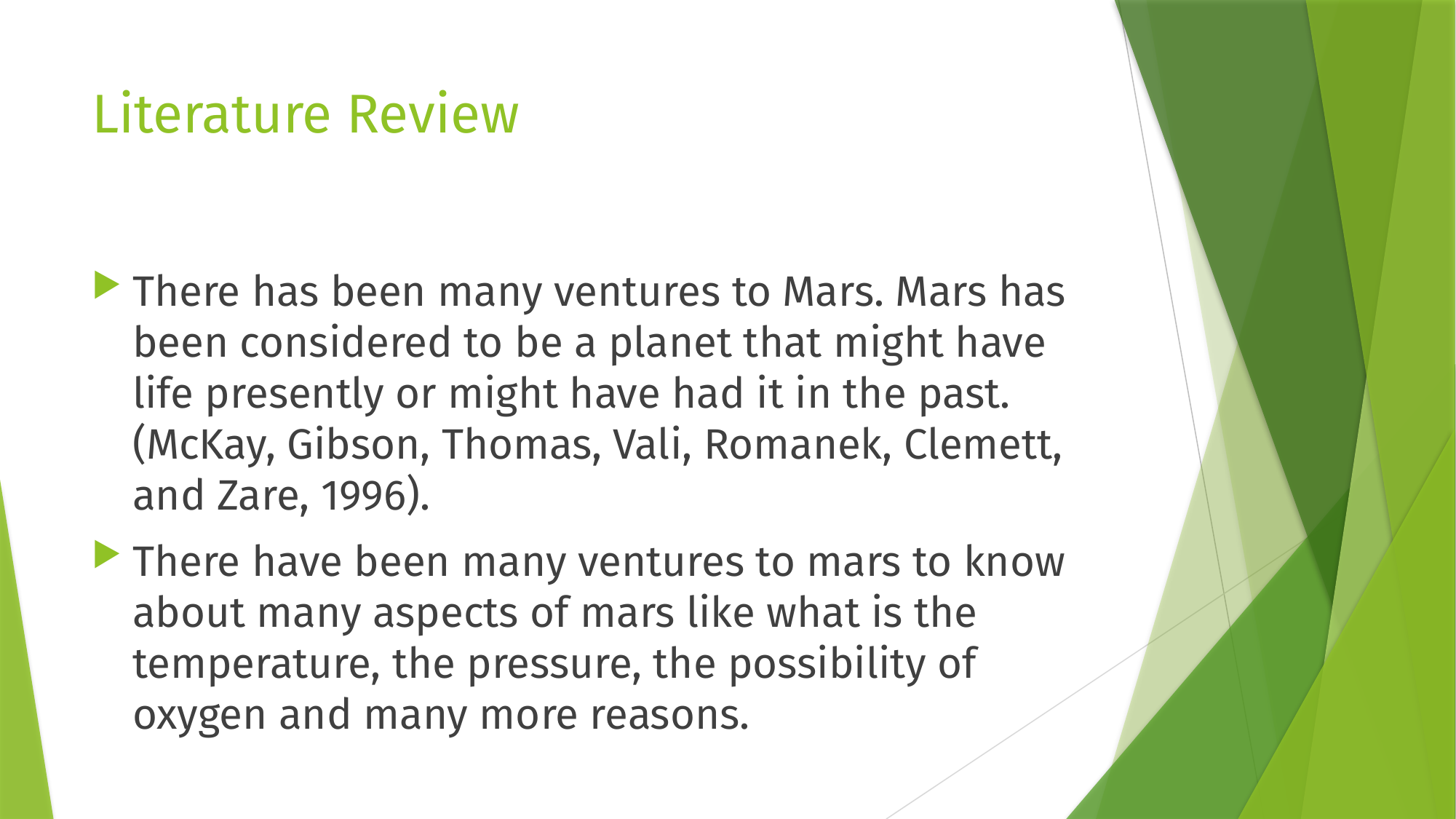

# Literature Review
There has been many ventures to Mars. Mars has been considered to be a planet that might have life presently or might have had it in the past. (McKay, Gibson, Thomas, Vali, Romanek, Clemett, and Zare, 1996).
There have been many ventures to mars to know about many aspects of mars like what is the temperature, the pressure, the possibility of oxygen and many more reasons.